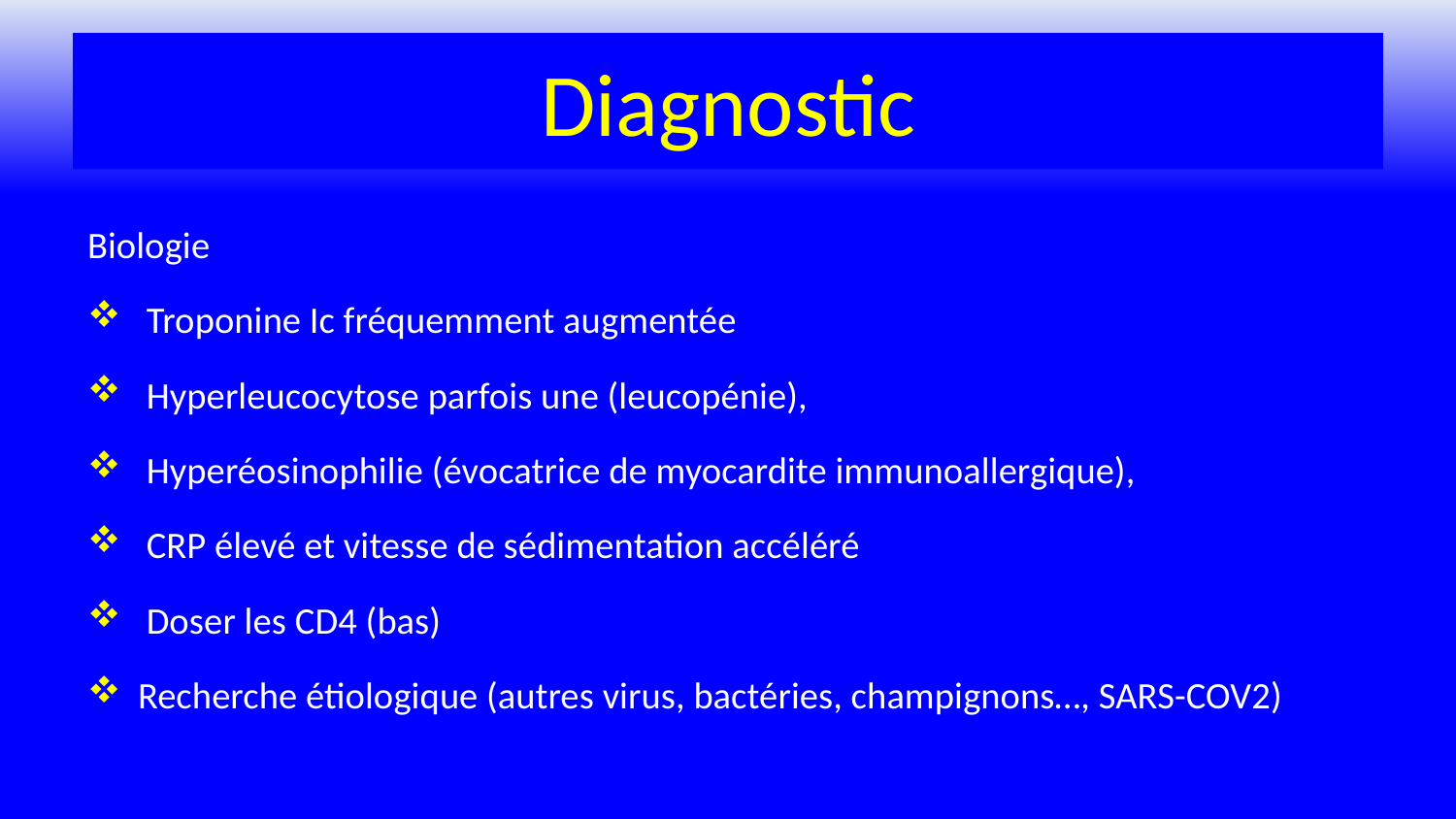

# Diagnostic
Biologie
 Troponine Ic fréquemment augmentée
 Hyperleucocytose parfois une (leucopénie),
 Hyperéosinophilie (évocatrice de myocardite immunoallergique),
 CRP élevé et vitesse de sédimentation accéléré
 Doser les CD4 (bas)
Recherche étiologique (autres virus, bactéries, champignons…, SARS-COV2)